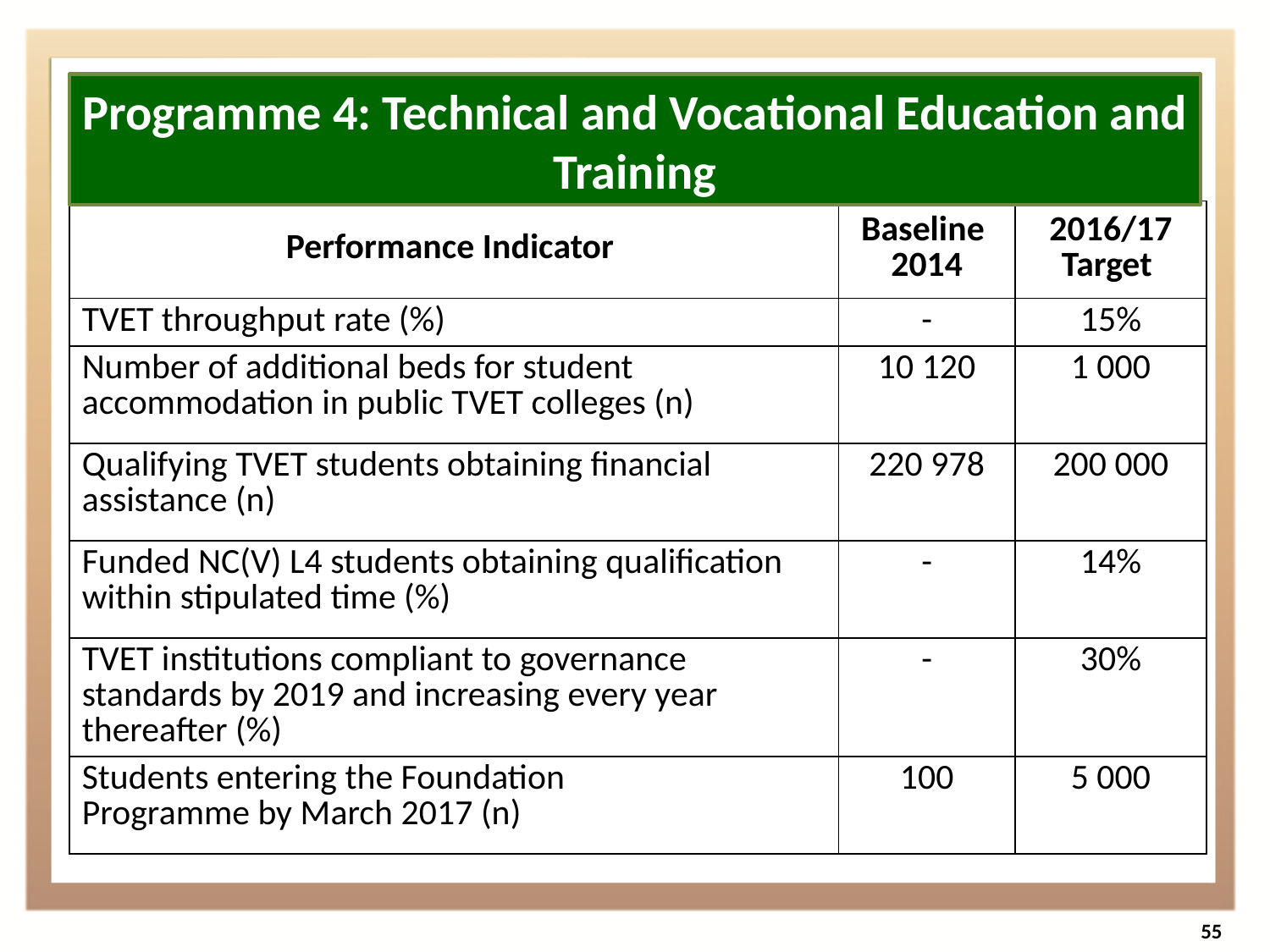

Programme 4: Technical and Vocational Education and Training
| Performance Indicator | Baseline 2014 | 2016/17 Target |
| --- | --- | --- |
| TVET throughput rate (%) | - | 15% |
| Number of additional beds for student accommodation in public TVET colleges (n) | 10 120 | 1 000 |
| Qualifying TVET students obtaining financial assistance (n) | 220 978 | 200 000 |
| Funded NC(V) L4 students obtaining qualification within stipulated time (%) | - | 14% |
| TVET institutions compliant to governance standards by 2019 and increasing every year thereafter (%) | - | 30% |
| Students entering the Foundation Programme by March 2017 (n) | 100 | 5 000 |
55